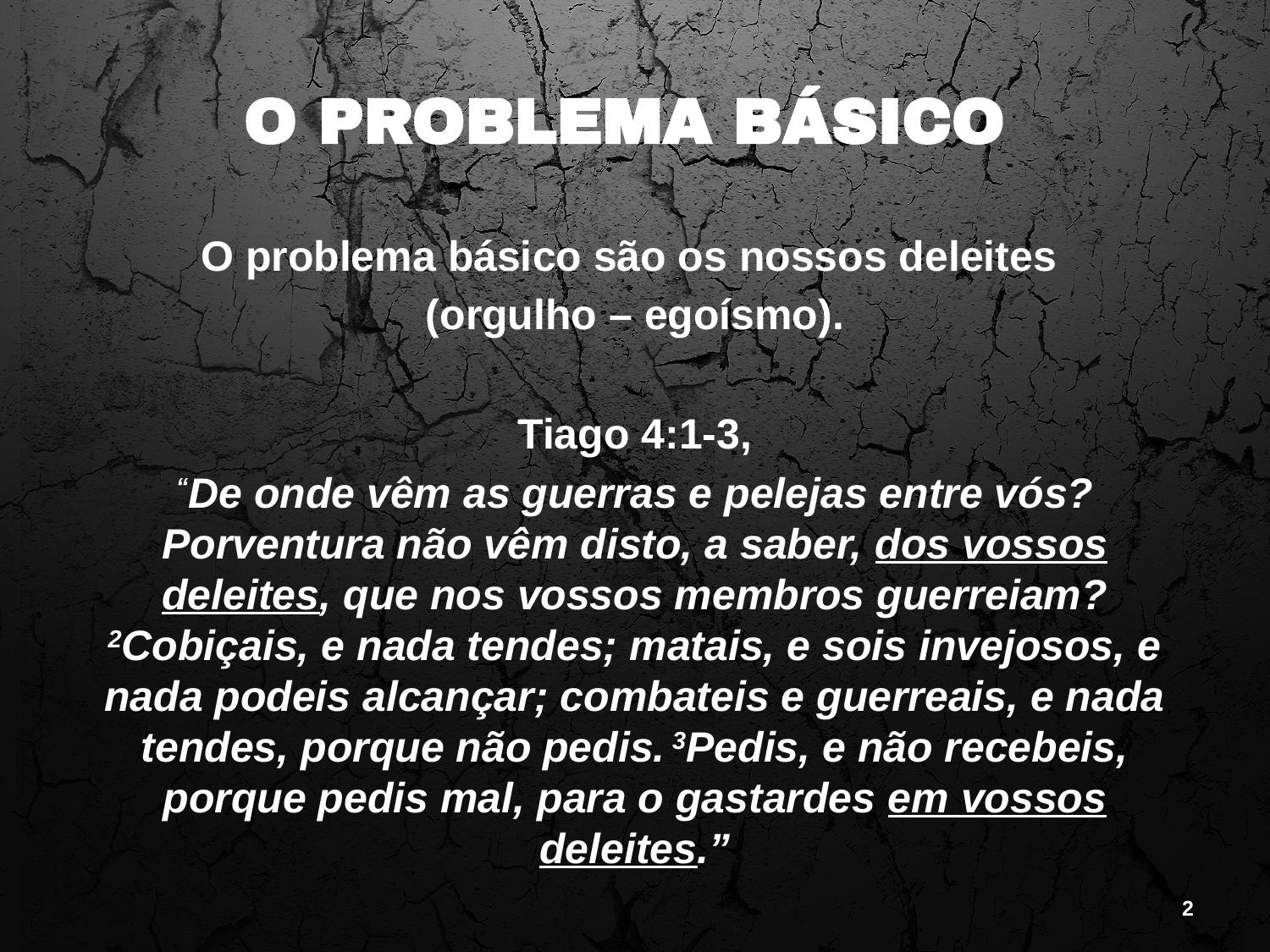

# O PROBLEMA BÁSICO
O problema básico são os nossos deleites
(orgulho – egoísmo).

Tiago 4:1-3,
“De onde vêm as guerras e pelejas entre vós? Porventura não vêm disto, a saber, dos vossos deleites, que nos vossos membros guerreiam? 2Cobiçais, e nada tendes; matais, e sois invejosos, e nada podeis alcançar; combateis e guerreais, e nada tendes, porque não pedis. 3Pedis, e não recebeis, porque pedis mal, para o gastardes em vossos deleites.”

2